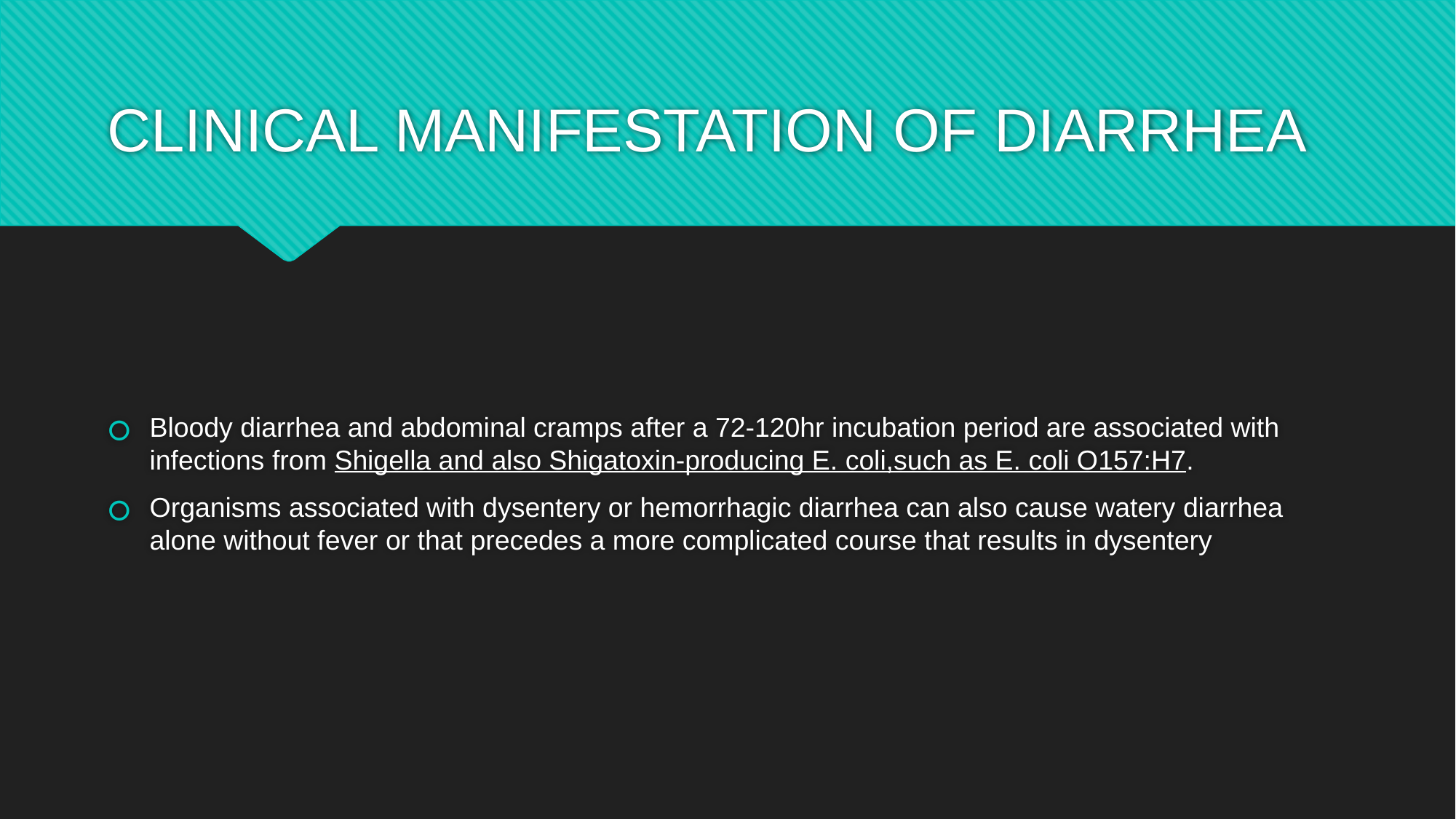

# CLINICAL MANIFESTATION OF DIARRHEA
Bloody diarrhea and abdominal cramps after a 72-120hr incubation period are associated with infections from Shigella and also Shigatoxin-producing E. coli,such as E. coli O157:H7.
Organisms associated with dysentery or hemorrhagic diarrhea can also cause watery diarrhea alone without fever or that precedes a more complicated course that results in dysentery